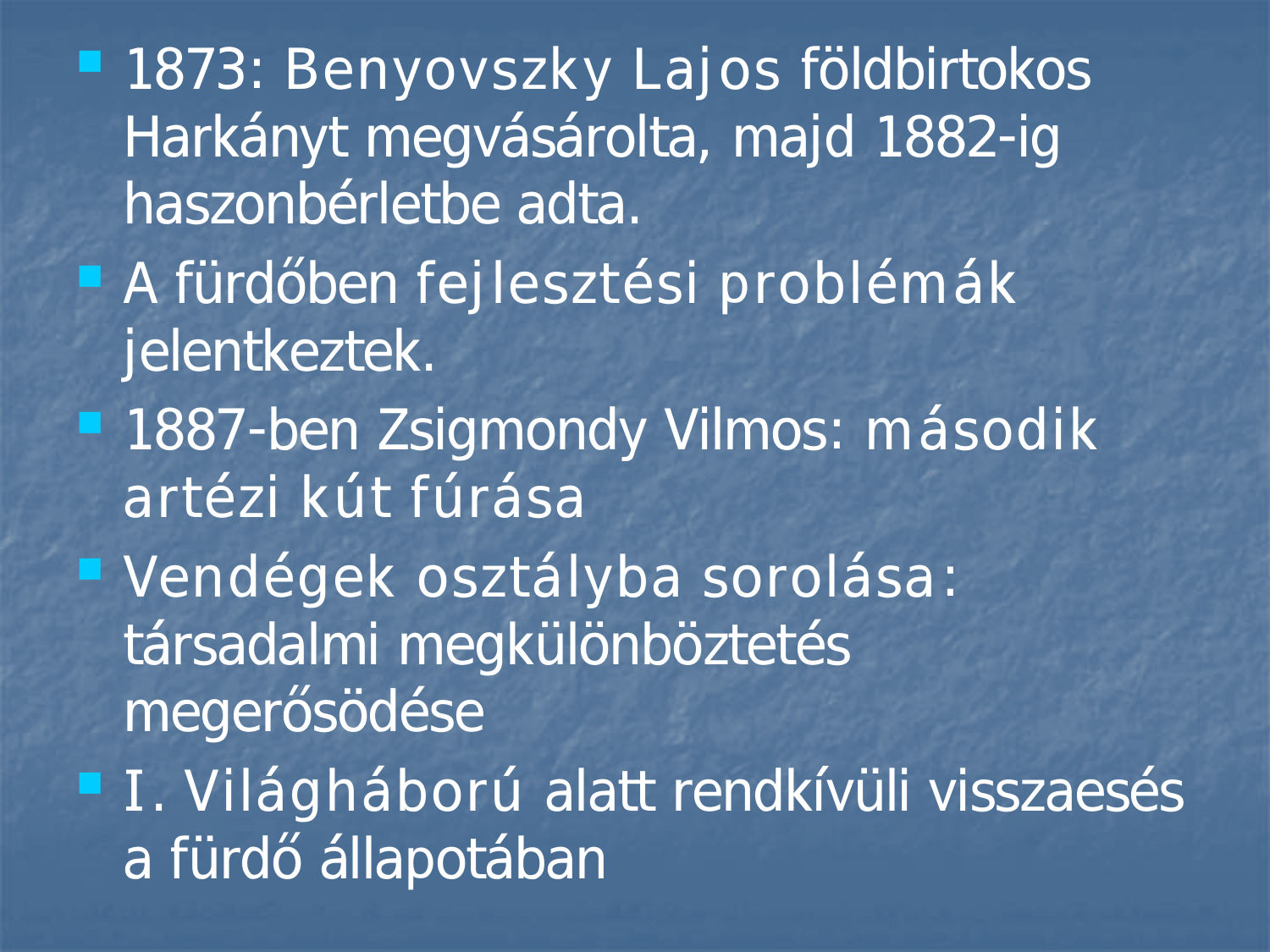

1873: Benyovszky Lajos földbirtokos Harkányt megvásárolta, majd 1882-ig haszonbérletbe adta.
A fürdőben fejlesztési problémák jelentkeztek.
1887-ben Zsigmondy Vilmos: második artézi kút fúrása
Vendégek osztályba sorolása: társadalmi megkülönböztetés megerősödése
I. Világháború alatt rendkívüli visszaesés a fürdő állapotában